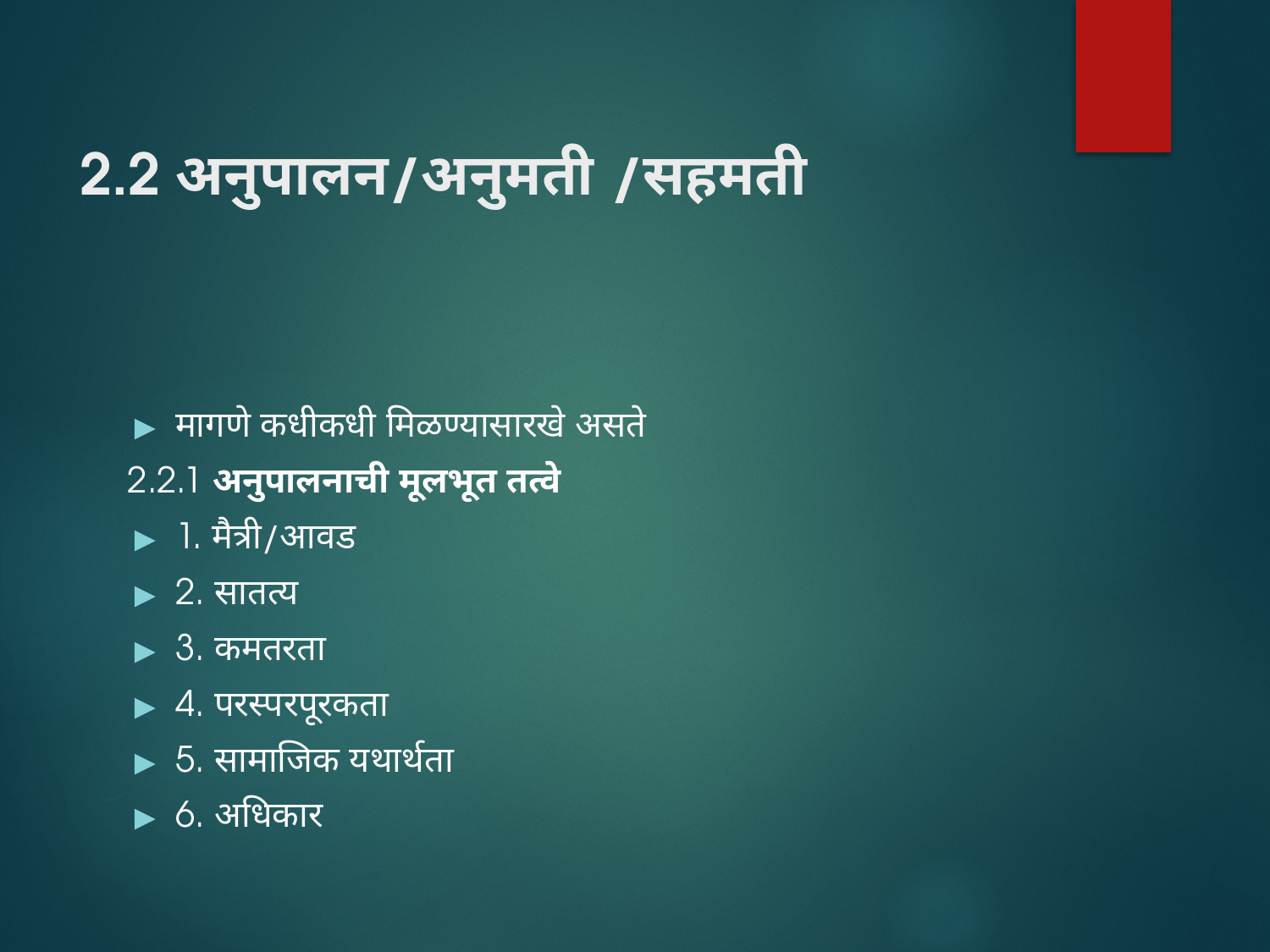

# 2.2 अनुपालन/अनुमती /सहमती

मागणे कधीकधी मिळण्यासारखे असते
2.2.1 अनुपालनाची मूलभूत तत्वे
1. मैत्री/आवड
2. सातत्य
3. कमतरता
4. परस्परपूरकता
5. सामाजिक यथार्थता
6. अधिकार